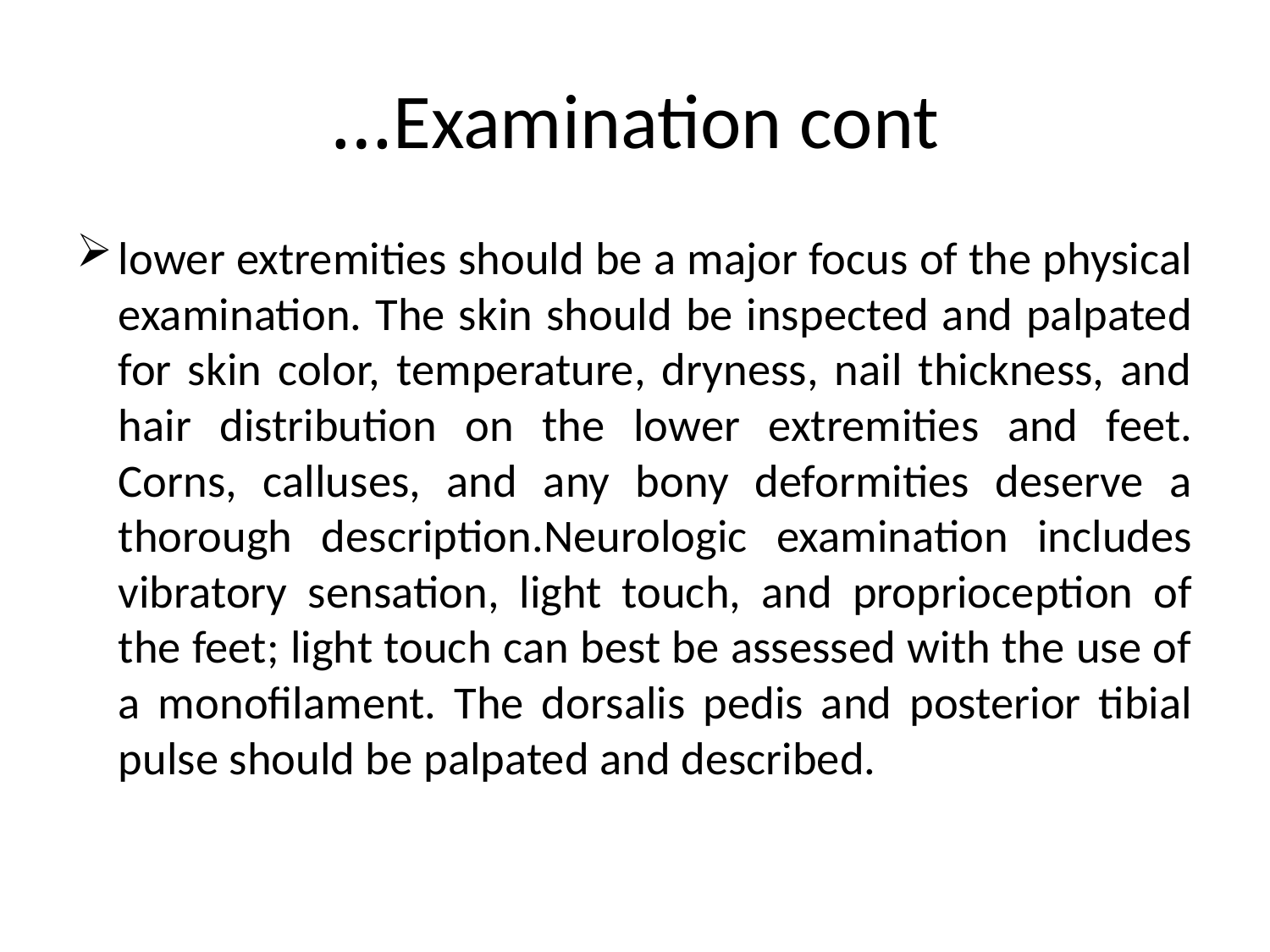

# Examination cont…
lower extremities should be a major focus of the physical examination. The skin should be inspected and palpated for skin color, temperature, dryness, nail thickness, and hair distribution on the lower extremities and feet. Corns, calluses, and any bony deformities deserve a thorough description.Neurologic examination includes vibratory sensation, light touch, and proprioception of the feet; light touch can best be assessed with the use of a monofilament. The dorsalis pedis and posterior tibial pulse should be palpated and described.